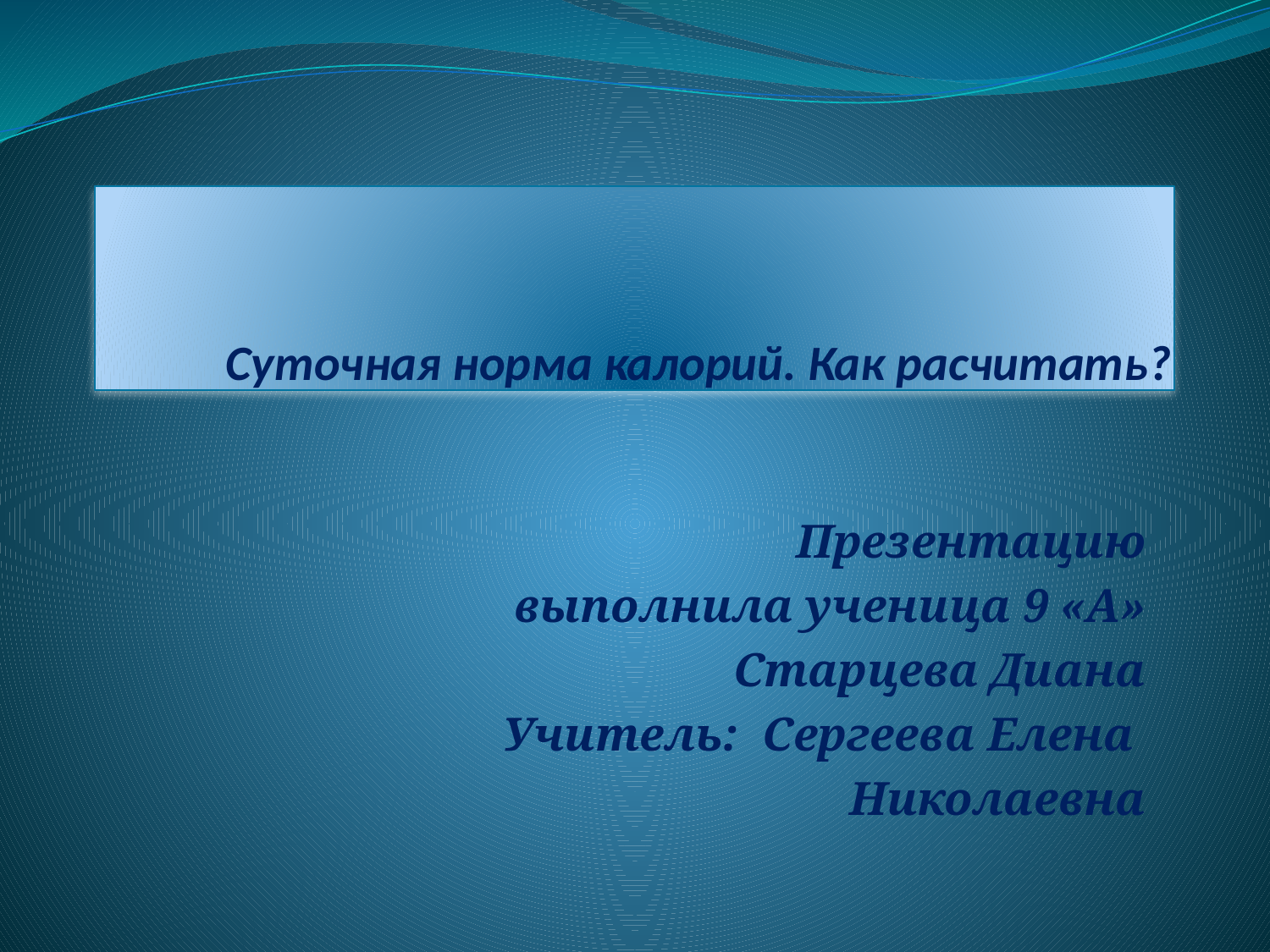

# Суточная норма калорий. Как расчитать?
Презентацию
 выполнила ученица 9 «А»
Старцева Диана
Учитель:  Сергеева Елена
Николаевна